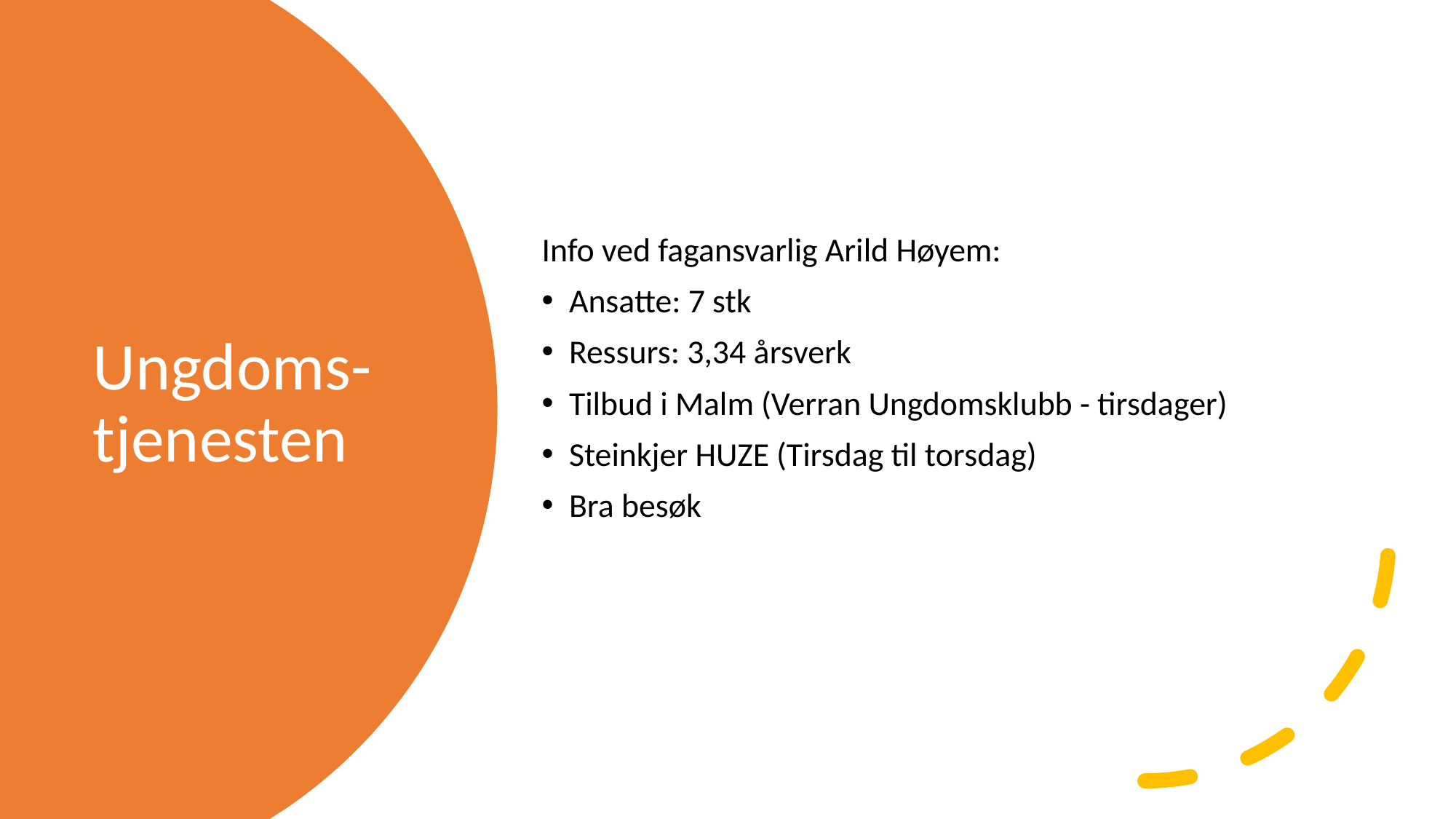

Info ved fagansvarlig Arild Høyem:
Ansatte: 7 stk
Ressurs: 3,34 årsverk
Tilbud i Malm (Verran Ungdomsklubb - tirsdager)
Steinkjer HUZE (Tirsdag til torsdag)
Bra besøk

# Ungdoms-tjenesten